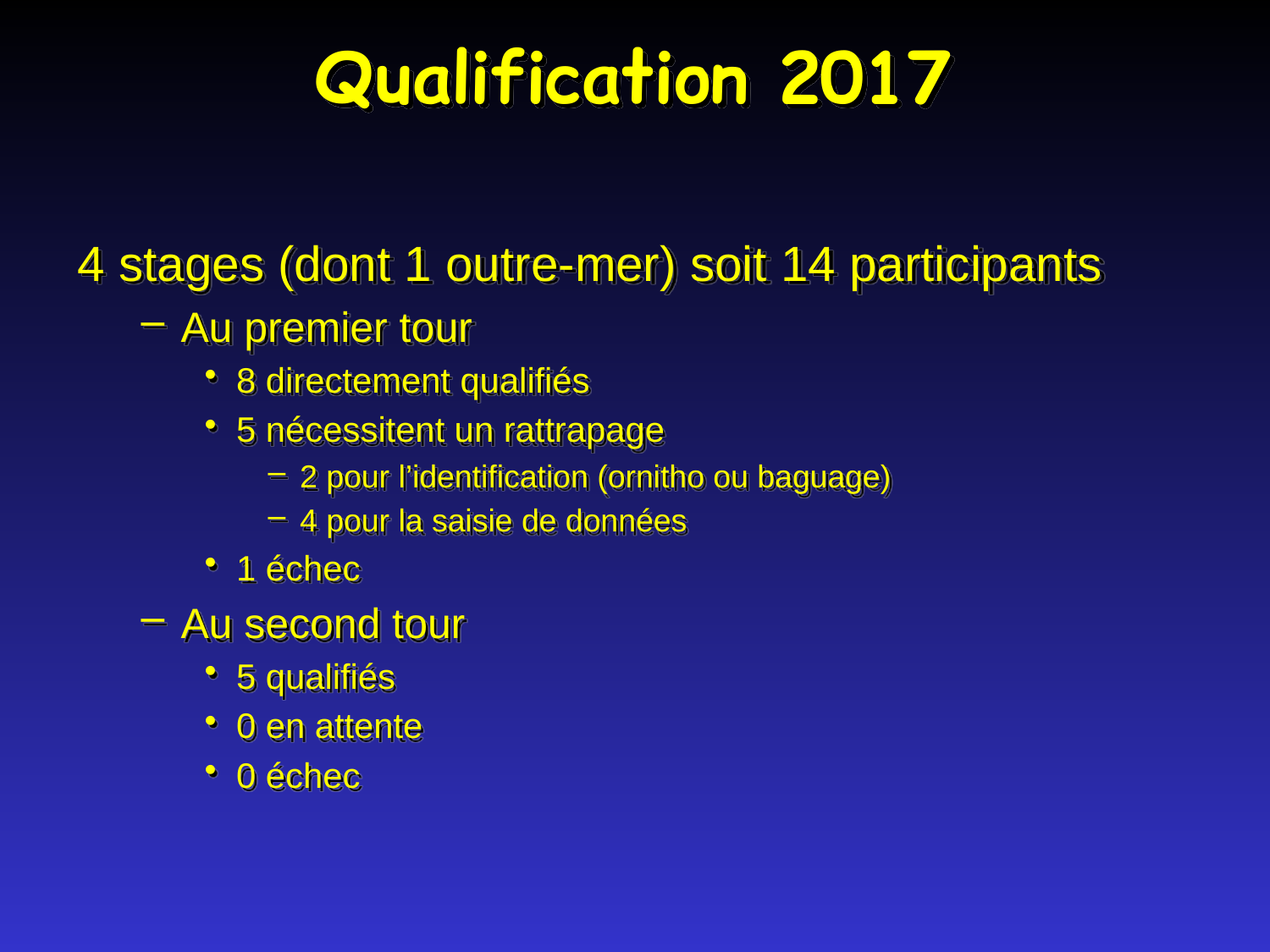

# Qualification 2017
4 stages (dont 1 outre-mer) soit 14 participants
Au premier tour
8 directement qualifiés
5 nécessitent un rattrapage
2 pour l’identification (ornitho ou baguage)
4 pour la saisie de données
1 échec
Au second tour
5 qualifiés
0 en attente
0 échec